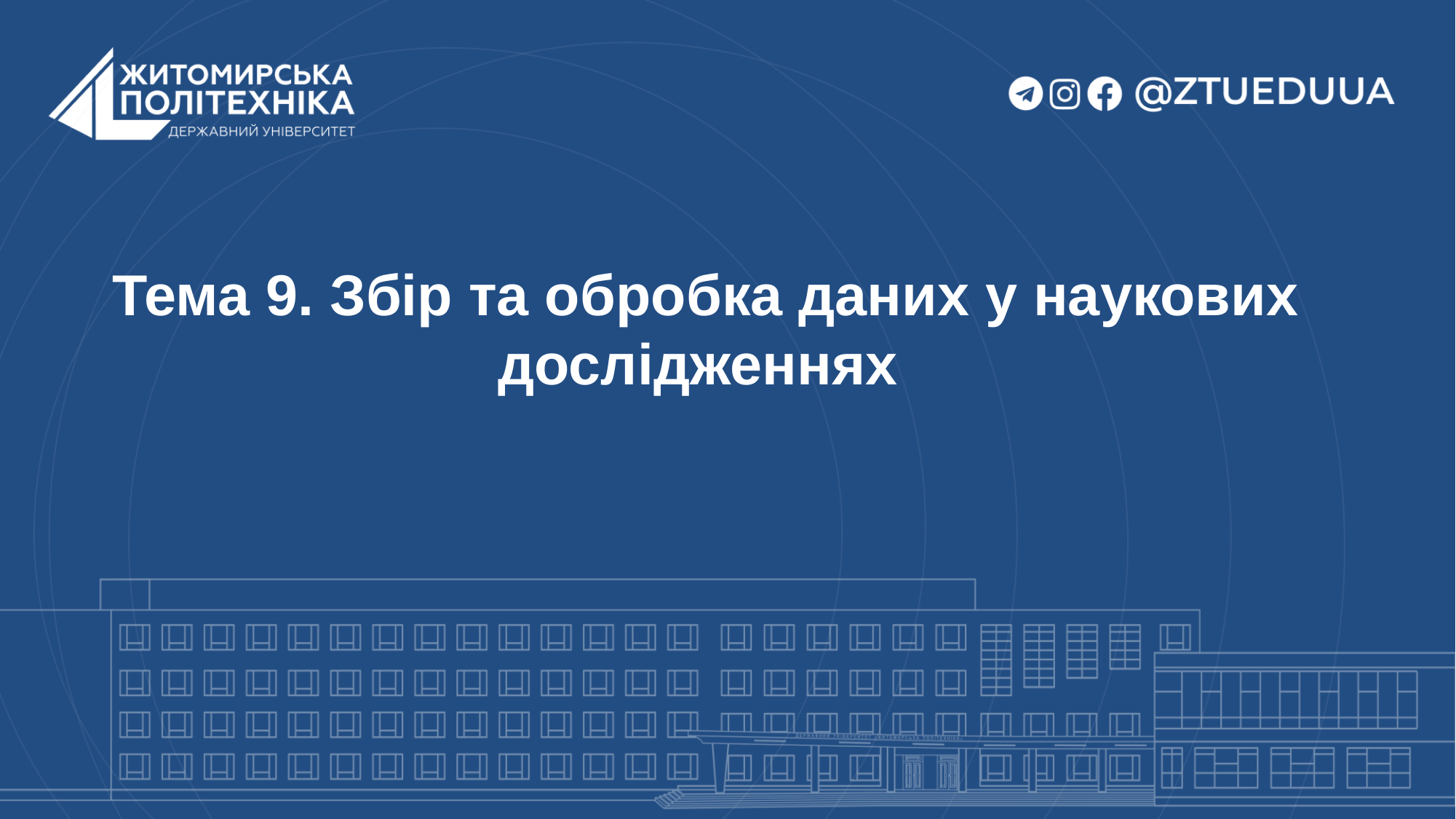

Тема 9. Збір та обробка даних у наукових дослідженнях